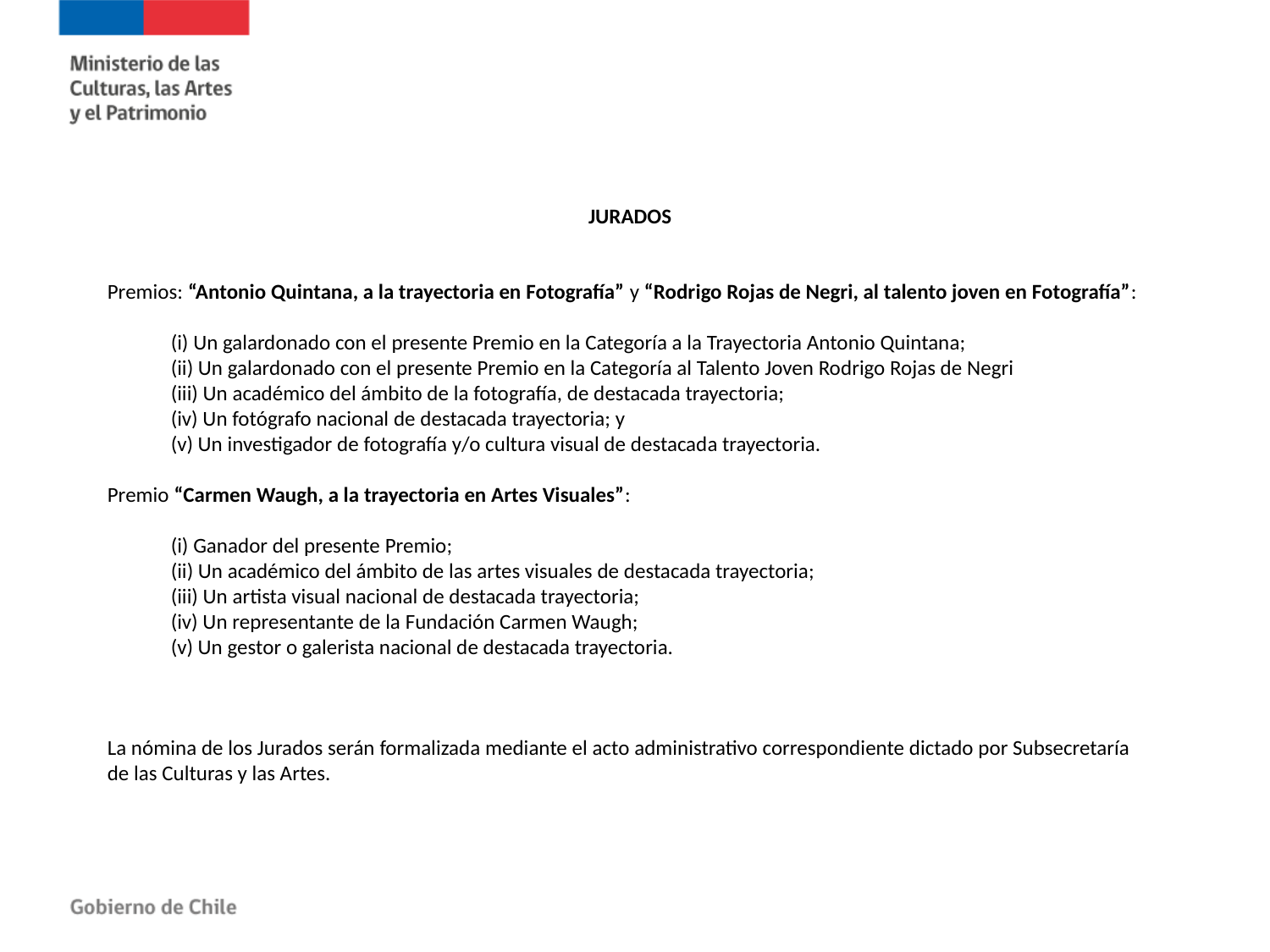

JURADOS

Premios: “Antonio Quintana, a la trayectoria en Fotografía” y “Rodrigo Rojas de Negri, al talento joven en Fotografía”:

(i) Un galardonado con el presente Premio en la Categoría a la Trayectoria Antonio Quintana;
(ii) Un galardonado con el presente Premio en la Categoría al Talento Joven Rodrigo Rojas de Negri
(iii) Un académico del ámbito de la fotografía, de destacada trayectoria;
(iv) Un fotógrafo nacional de destacada trayectoria; y
(v) Un investigador de fotografía y/o cultura visual de destacada trayectoria.

Premio “Carmen Waugh, a la trayectoria en Artes Visuales”:

(i) Ganador del presente Premio;
(ii) Un académico del ámbito de las artes visuales de destacada trayectoria;
(iii) Un artista visual nacional de destacada trayectoria;
(iv) Un representante de la Fundación Carmen Waugh;
(v) Un gestor o galerista nacional de destacada trayectoria.

La nómina de los Jurados serán formalizada mediante el acto administrativo correspondiente dictado por Subsecretaría de las Culturas y las Artes.